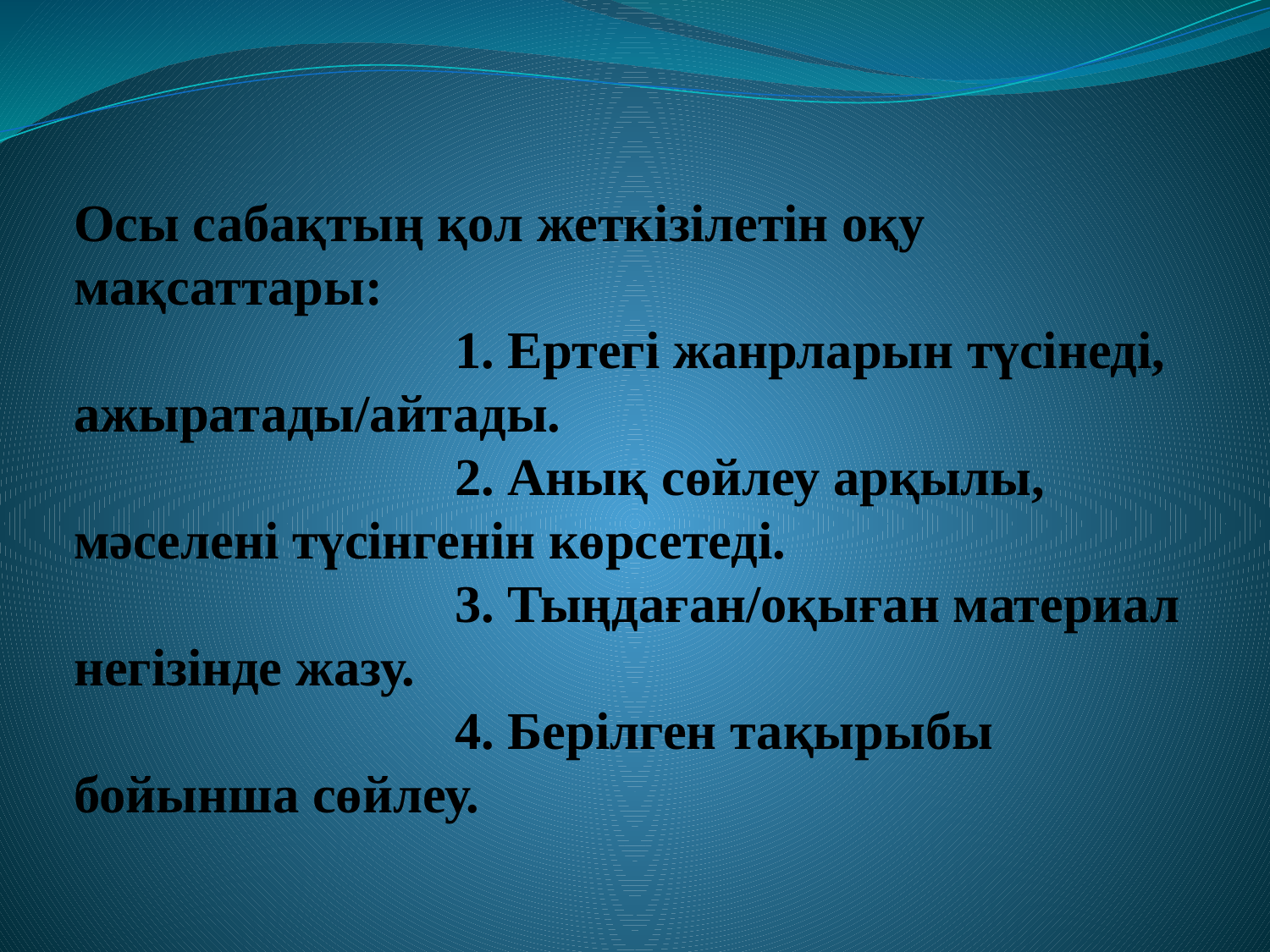

# Осы сабақтың қол жеткізілетін оқу мақсаттары: 1. Ертегі жанрларын түсінеді, ажыратады/айтады. 2. Анық сөйлеу арқылы, мәселені түсінгенін көрсетеді. 3. Тыңдаған/оқыған материал негізінде жазу. 4. Берілген тақырыбы бойынша сөйлеу.